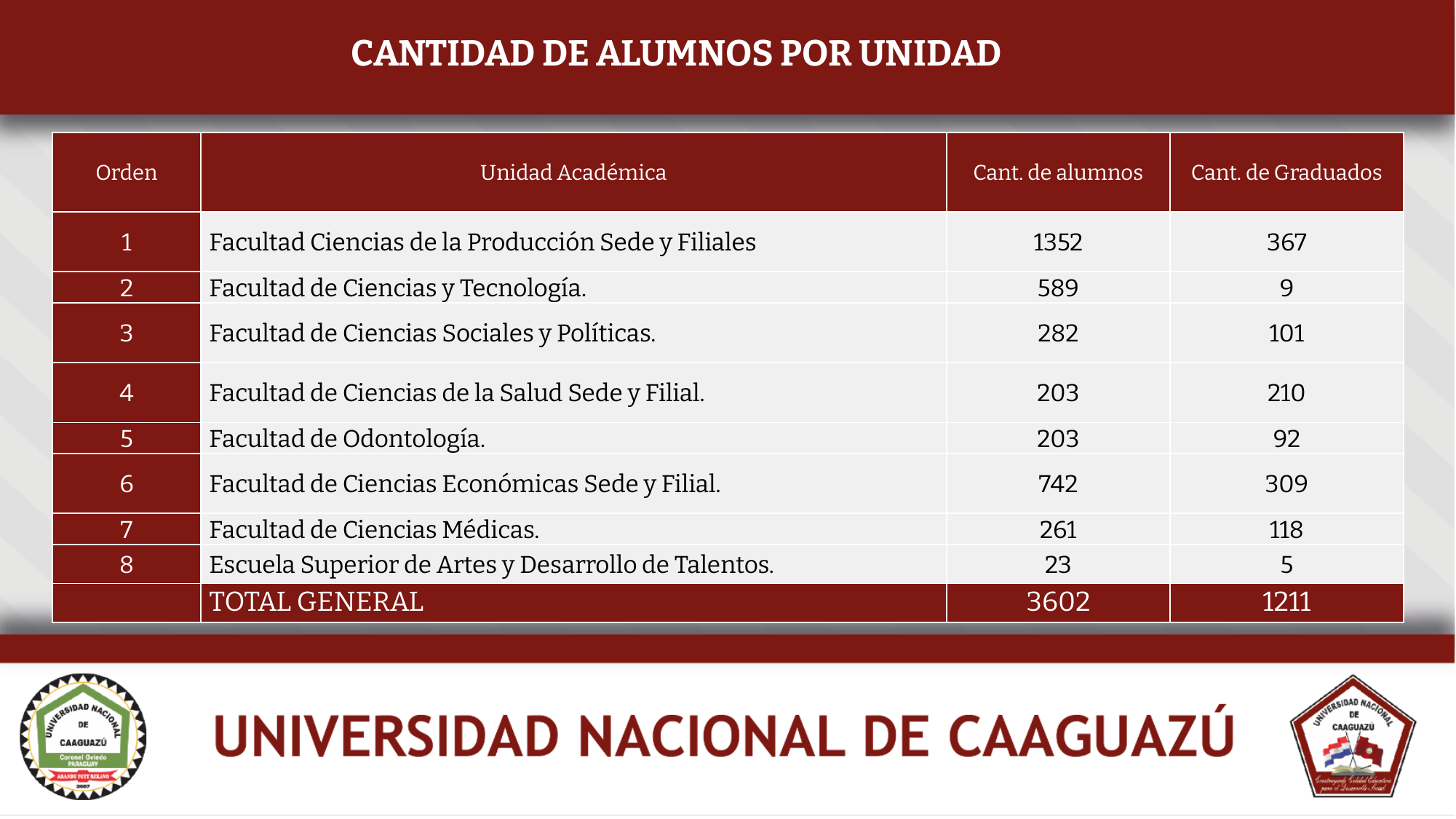

CANTIDAD DE ALUMNOS POR UNIDAD
| Orden | Unidad Académica | Cant. de alumnos | Cant. de Graduados |
| --- | --- | --- | --- |
| 1 | Facultad Ciencias de la Producción Sede y Filiales | 1352 | 367 |
| 2 | Facultad de Ciencias y Tecnología. | 589 | 9 |
| 3 | Facultad de Ciencias Sociales y Políticas. | 282 | 101 |
| 4 | Facultad de Ciencias de la Salud Sede y Filial. | 203 | 210 |
| 5 | Facultad de Odontología. | 203 | 92 |
| 6 | Facultad de Ciencias Económicas Sede y Filial. | 742 | 309 |
| 7 | Facultad de Ciencias Médicas. | 261 | 118 |
| 8 | Escuela Superior de Artes y Desarrollo de Talentos. | 23 | 5 |
|  | TOTAL GENERAL | 3602 | 1211 |